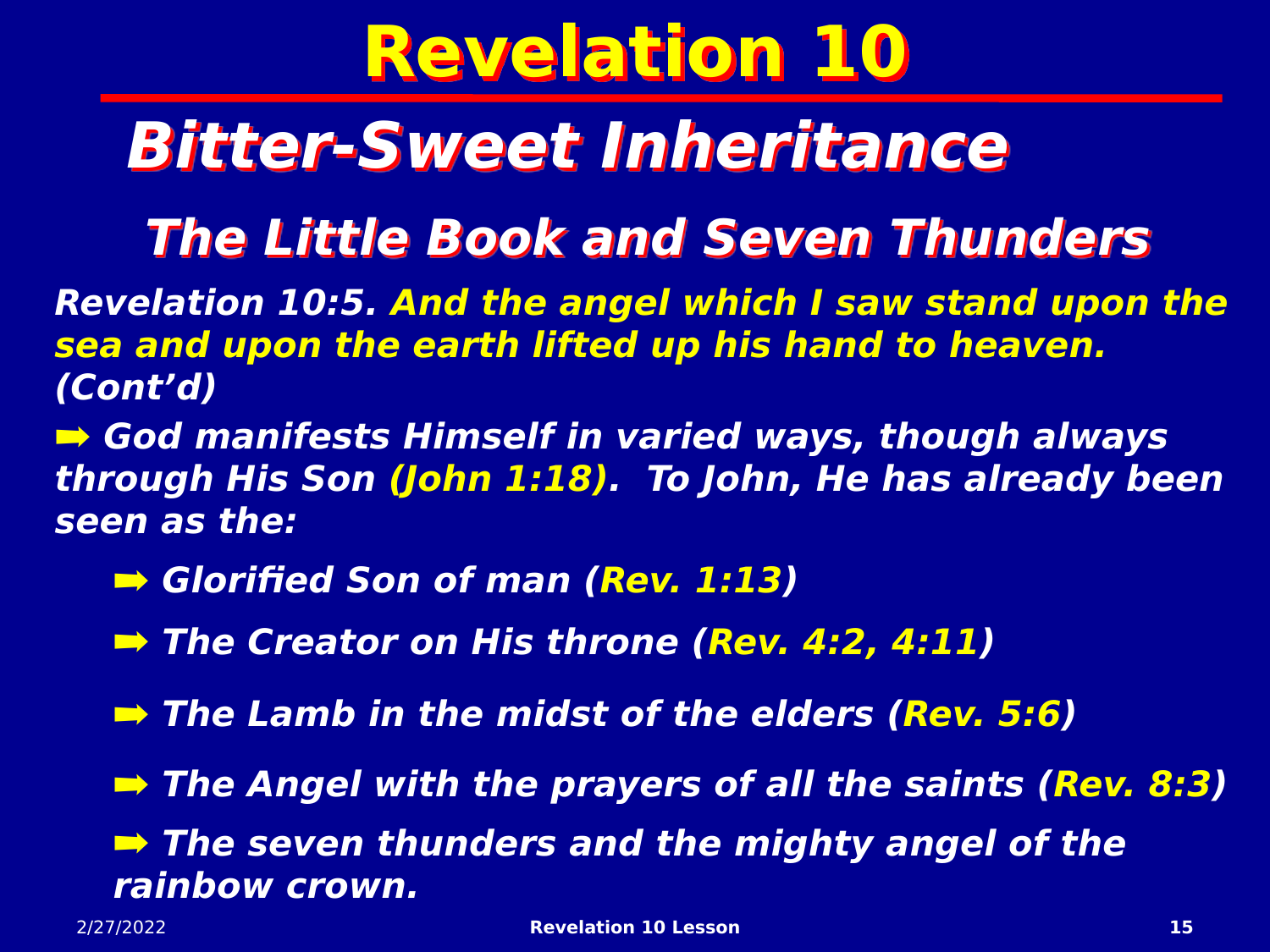

Revelation 10
Bitter-Sweet Inheritance
The Little Book and Seven Thunders
Revelation 10:5. And the angel which I saw stand upon the sea and upon the earth lifted up his hand to heaven. (Cont’d)
 God manifests Himself in varied ways, though always through His Son (John 1:18).  To John, He has already been seen as the:
 Glorified Son of man (Rev. 1:13)
 The Creator on His throne (Rev. 4:2, 4:11)
 The Lamb in the midst of the elders (Rev. 5:6)
 The Angel with the prayers of all the saints (Rev. 8:3)
 The seven thunders and the mighty angel of the rainbow crown.
2/27/2022
Revelation 10 Lesson
15